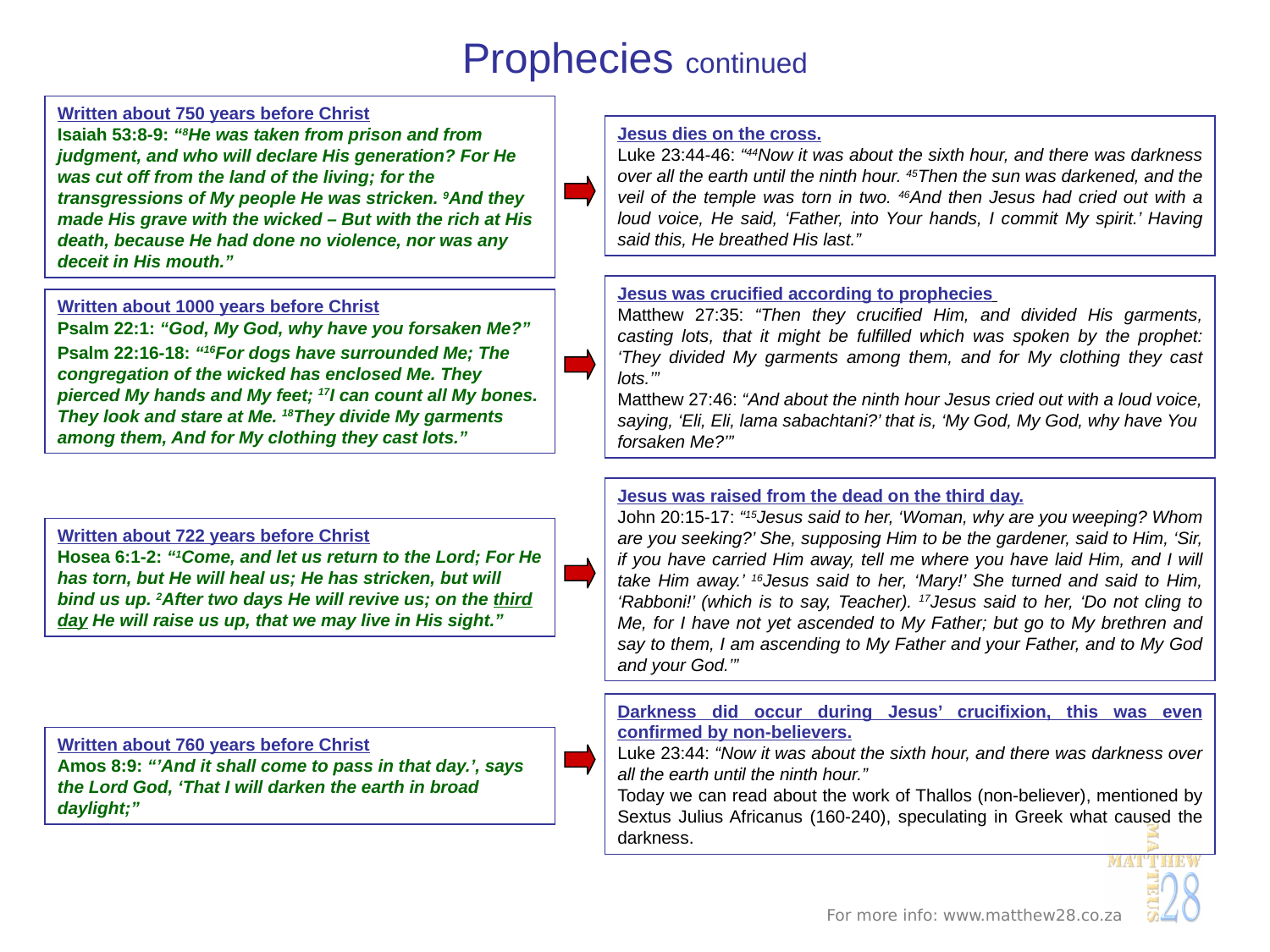

# Prophecies continued
Written about 750 years before Christ
Isaiah 53:8-9: “8He was taken from prison and from judgment, and who will declare His generation? For He was cut off from the land of the living; for the transgressions of My people He was stricken. 9And they made His grave with the wicked – But with the rich at His death, because He had done no violence, nor was any deceit in His mouth.”
Jesus dies on the cross.
Luke 23:44-46: “44Now it was about the sixth hour, and there was darkness over all the earth until the ninth hour. 45Then the sun was darkened, and the veil of the temple was torn in two. 46And then Jesus had cried out with a loud voice, He said, ‘Father, into Your hands, I commit My spirit.’ Having said this, He breathed His last.”

Jesus was crucified according to prophecies
Matthew 27:35: “Then they crucified Him, and divided His garments, casting lots, that it might be fulfilled which was spoken by the prophet: ‘They divided My garments among them, and for My clothing they cast lots.’”
Matthew 27:46: “And about the ninth hour Jesus cried out with a loud voice, saying, ‘Eli, Eli, lama sabachtani?’ that is, ‘My God, My God, why have You forsaken Me?’”
Written about 1000 years before Christ
Psalm 22:1: “God, My God, why have you forsaken Me?”
Psalm 22:16-18: “16For dogs have surrounded Me; The congregation of the wicked has enclosed Me. They pierced My hands and My feet; 17I can count all My bones. They look and stare at Me. 18They divide My garments among them, And for My clothing they cast lots.”

Jesus was raised from the dead on the third day.
John 20:15-17: “15Jesus said to her, ‘Woman, why are you weeping? Whom are you seeking?’ She, supposing Him to be the gardener, said to Him, ‘Sir, if you have carried Him away, tell me where you have laid Him, and I will take Him away.’ 16Jesus said to her, ‘Mary!’ She turned and said to Him, ‘Rabboni!’ (which is to say, Teacher). 17Jesus said to her, ‘Do not cling to Me, for I have not yet ascended to My Father; but go to My brethren and say to them, I am ascending to My Father and your Father, and to My God and your God.’”
Written about 722 years before Christ
Hosea 6:1-2: “1Come, and let us return to the Lord; For He has torn, but He will heal us; He has stricken, but will bind us up. 2After two days He will revive us; on the third day He will raise us up, that we may live in His sight.”

Darkness did occur during Jesus’ crucifixion, this was even confirmed by non-believers.
Luke 23:44: “Now it was about the sixth hour, and there was darkness over all the earth until the ninth hour.”
Today we can read about the work of Thallos (non-believer), mentioned by Sextus Julius Africanus (160-240), speculating in Greek what caused the darkness.
Written about 760 years before Christ
Amos 8:9: “’And it shall come to pass in that day.’, says the Lord God, ‘That I will darken the earth in broad daylight;”

For more info: www.matthew28.co.za